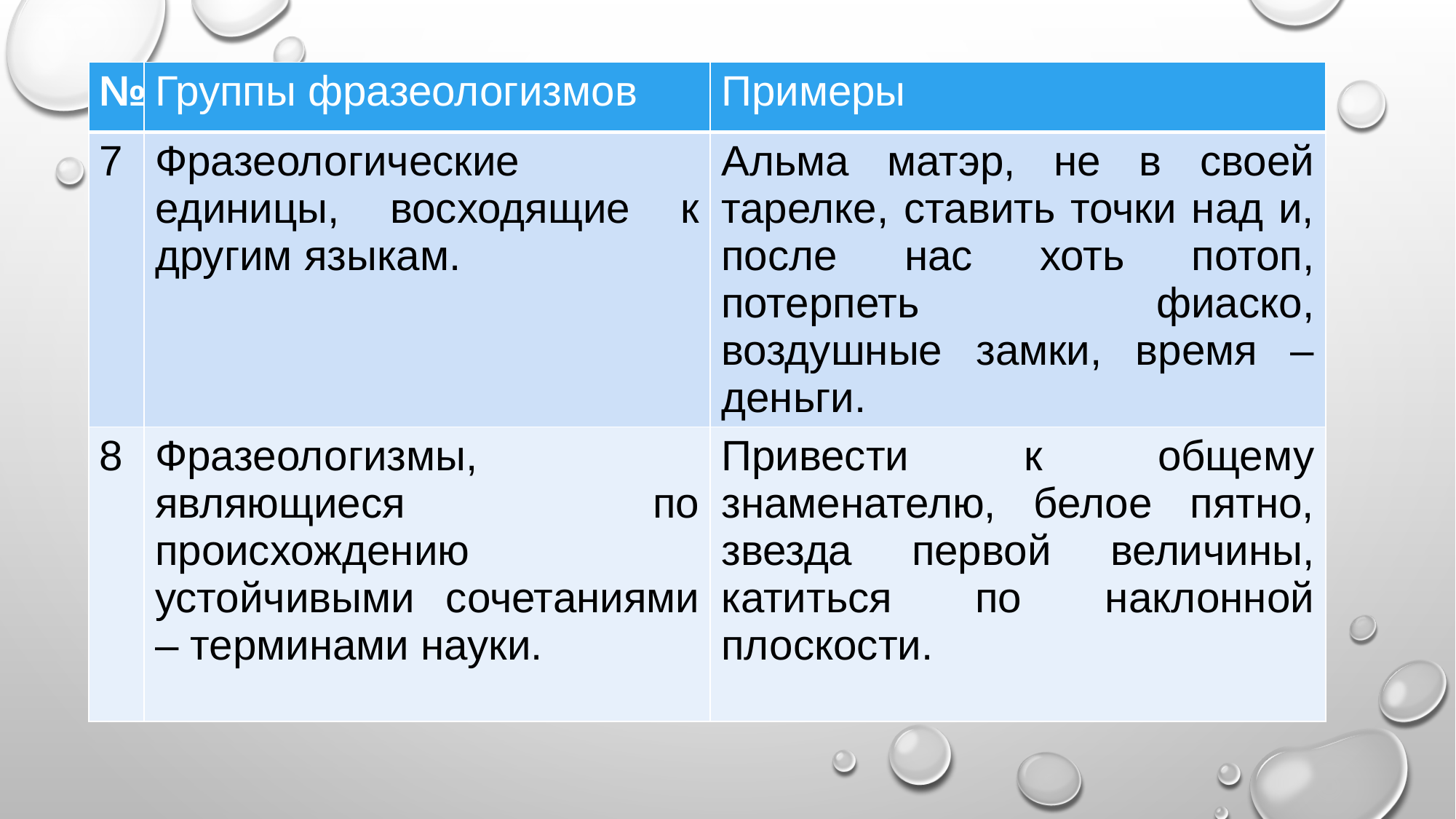

| № | Группы фразеологизмов | Примеры |
| --- | --- | --- |
| 7 | Фразеологические единицы, восходящие к другим языкам. | Альма матэр, не в своей тарелке, ставить точки над и, после нас хоть потоп, потерпеть фиаско, воздушные замки, время – деньги. |
| 8 | Фразеологизмы, являющиеся по происхождению устойчивыми сочетаниями – терминами науки. | Привести к общему знаменателю, белое пятно, звезда первой величины, катиться по наклонной плоскости. |